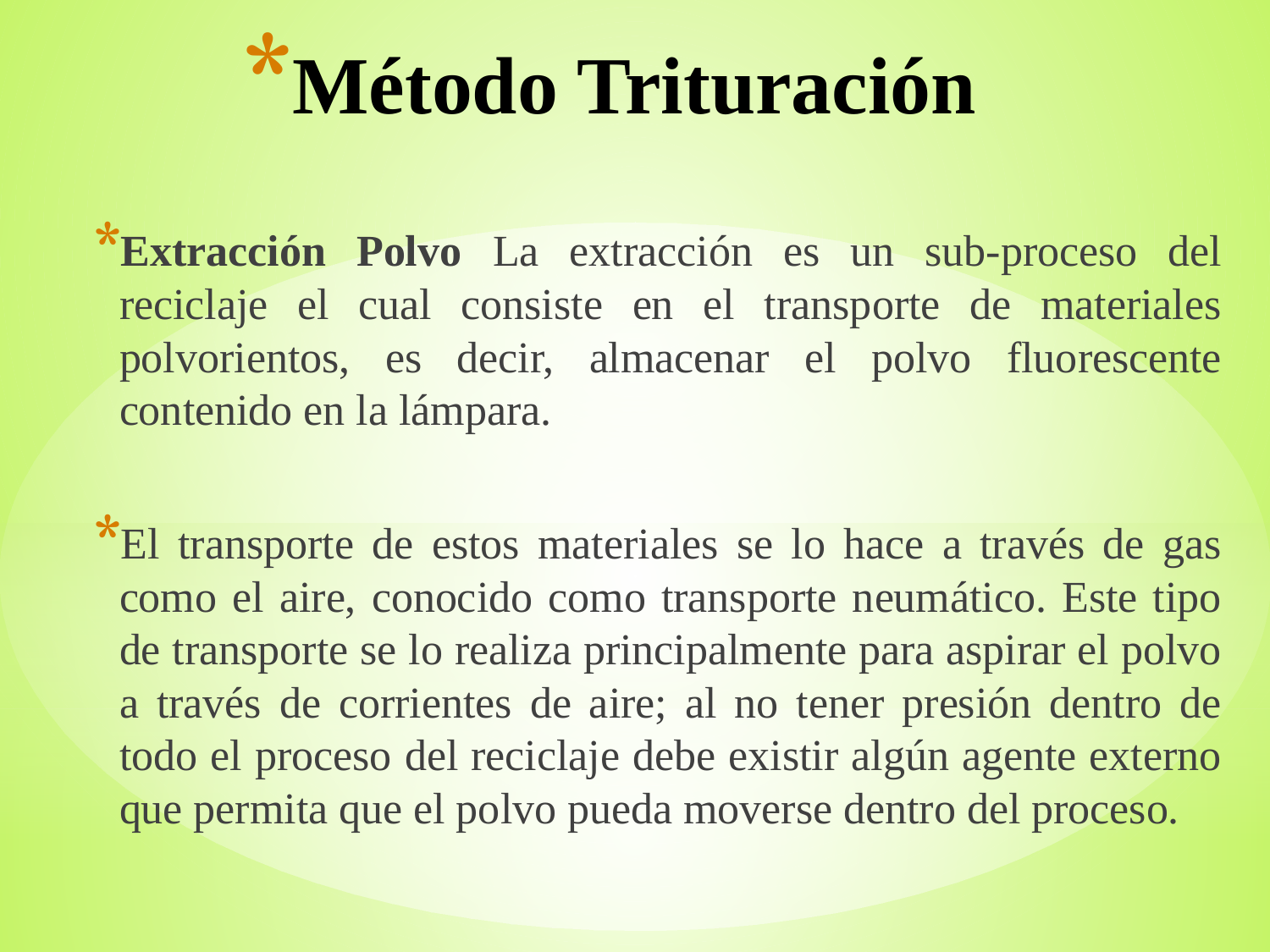

# Método Trituración
Extracción Polvo La extracción es un sub-proceso del reciclaje el cual consiste en el transporte de materiales polvorientos, es decir, almacenar el polvo fluorescente contenido en la lámpara.

El transporte de estos materiales se lo hace a través de gas como el aire, conocido como transporte neumático. Este tipo de transporte se lo realiza principalmente para aspirar el polvo a través de corrientes de aire; al no tener presión dentro de todo el proceso del reciclaje debe existir algún agente externo que permita que el polvo pueda moverse dentro del proceso.